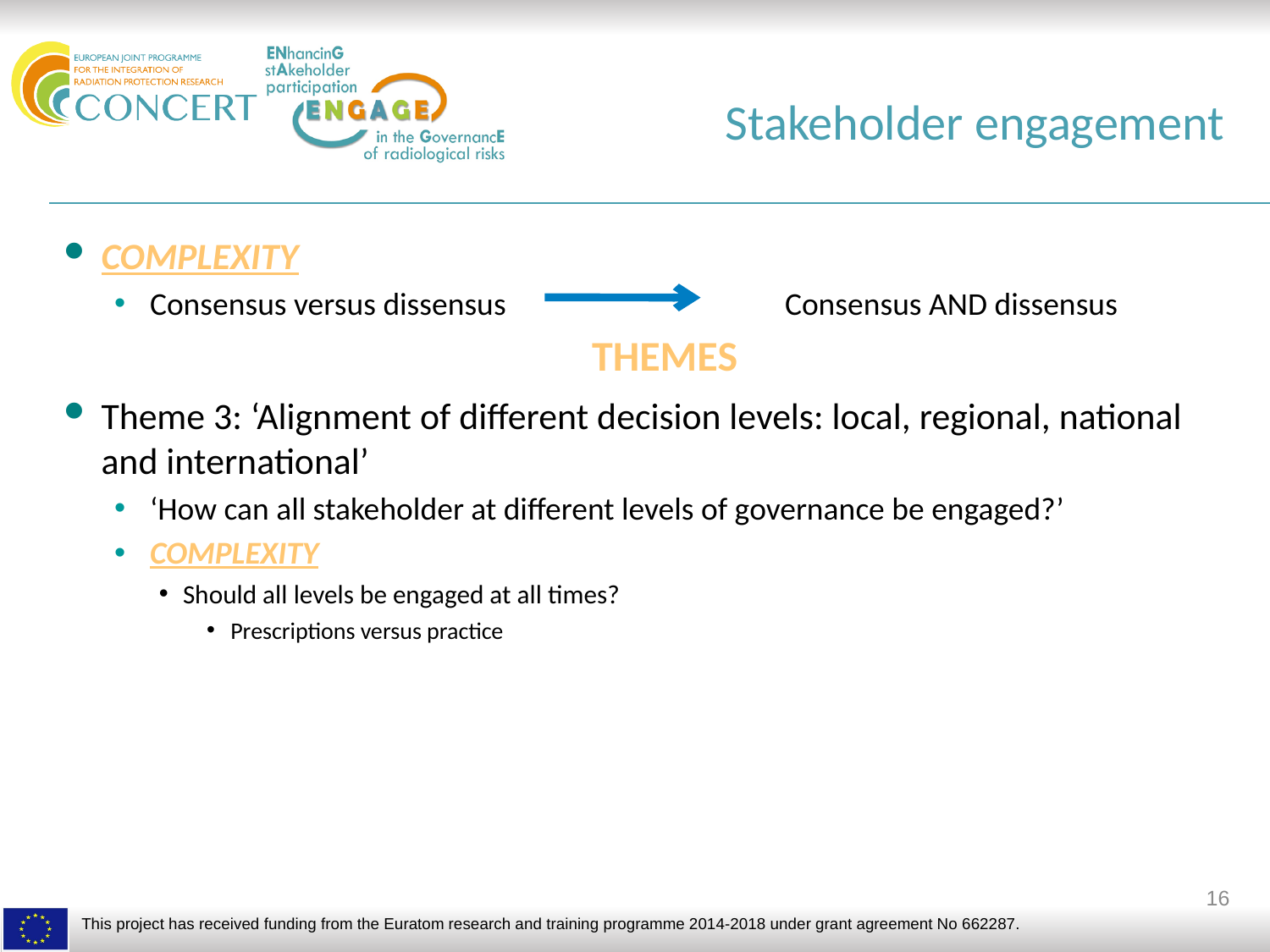

# Stakeholder engagement
COMPLEXITY
Consensus versus dissensus			Consensus AND dissensus
THEMES
Theme 3: ‘Alignment of different decision levels: local, regional, national and international’
‘How can all stakeholder at different levels of governance be engaged?’
COMPLEXITY
Should all levels be engaged at all times?
Prescriptions versus practice

16